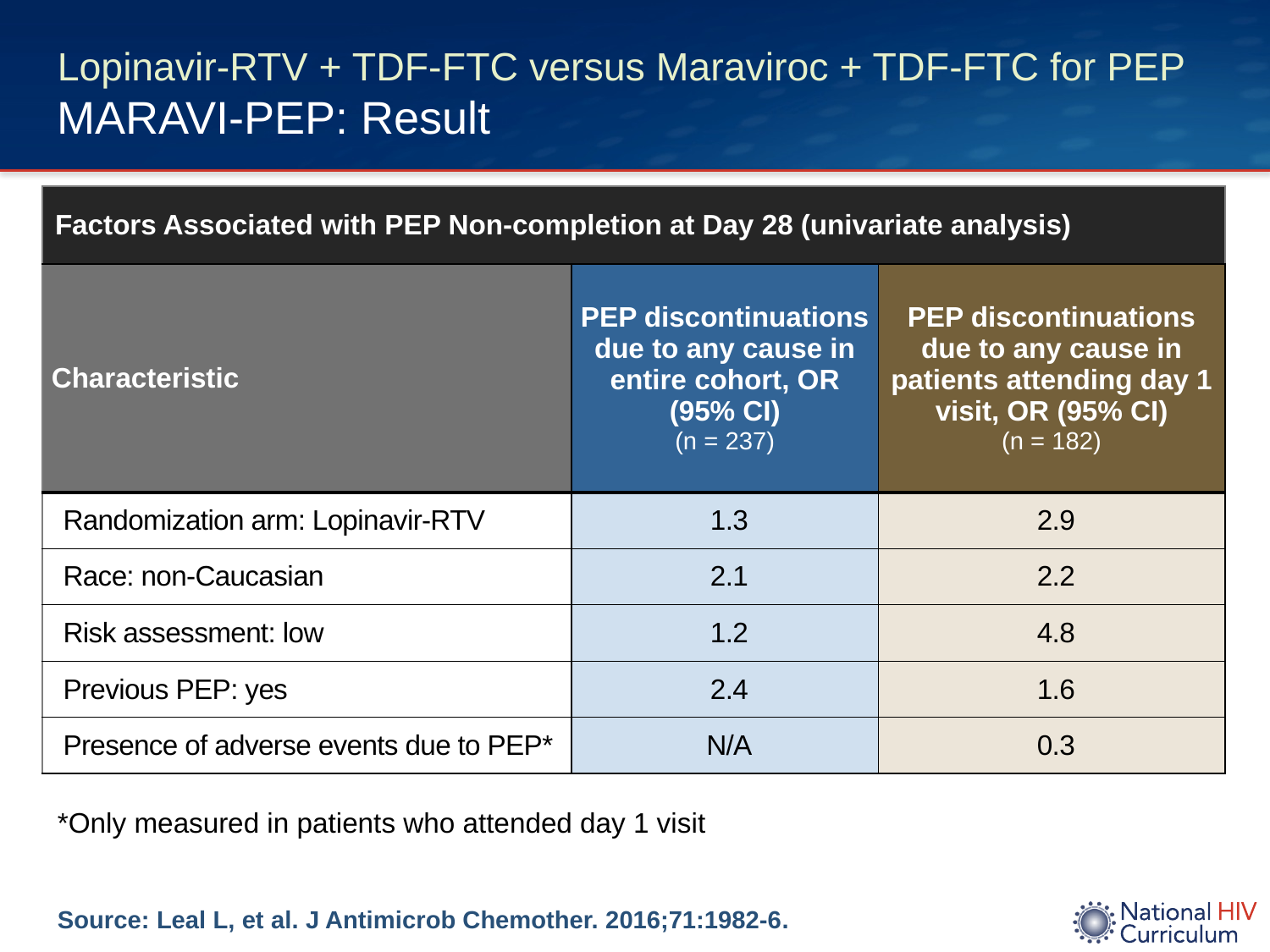

# Lopinavir-RTV + TDF-FTC versus Maraviroc + TDF-FTC for PEP MARAVI-PEP: Result
| Factors Associated with PEP Non-completion at Day 28 (univariate analysis) |  |  |
| --- | --- | --- |
| Characteristic | PEP discontinuations due to any cause in entire cohort, OR (95% CI) (n = 237) | PEP discontinuations due to any cause in patients attending day 1 visit, OR (95% CI) (n = 182) |
| Randomization arm: Lopinavir-RTV | 1.3 | 2.9 |
| Race: non-Caucasian | 2.1 | 2.2 |
| Risk assessment: low | 1.2 | 4.8 |
| Previous PEP: yes | 2.4 | 1.6 |
| Presence of adverse events due to PEP\* | N/A | 0.3 |
*Only measured in patients who attended day 1 visit
Source: Leal L, et al. J Antimicrob Chemother. 2016;71:1982-6.